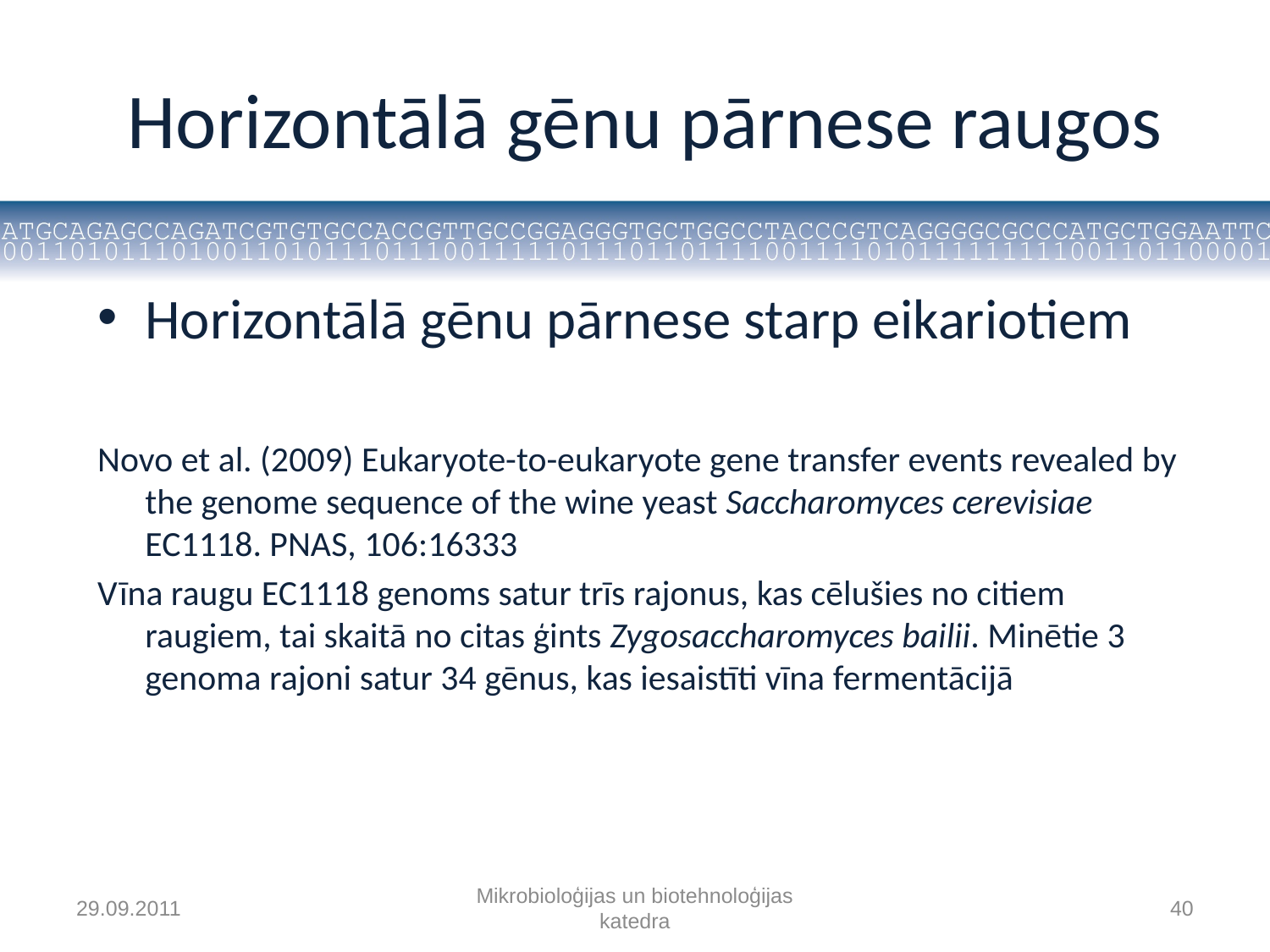

# Horizontālā gēnu pārnese raugos
Horizontālā gēnu pārnese starp eikariotiem

Novo et al. (2009) Eukaryote-to-eukaryote gene transfer events revealed by the genome sequence of the wine yeast Saccharomyces cerevisiae EC1118. PNAS, 106:16333
Vīna raugu EC1118 genoms satur trīs rajonus, kas cēlušies no citiem raugiem, tai skaitā no citas ģints Zygosaccharomyces bailii. Minētie 3 genoma rajoni satur 34 gēnus, kas iesaistīti vīna fermentācijā
29.09.2011
Mikrobioloģijas un biotehnoloģijas katedra
40